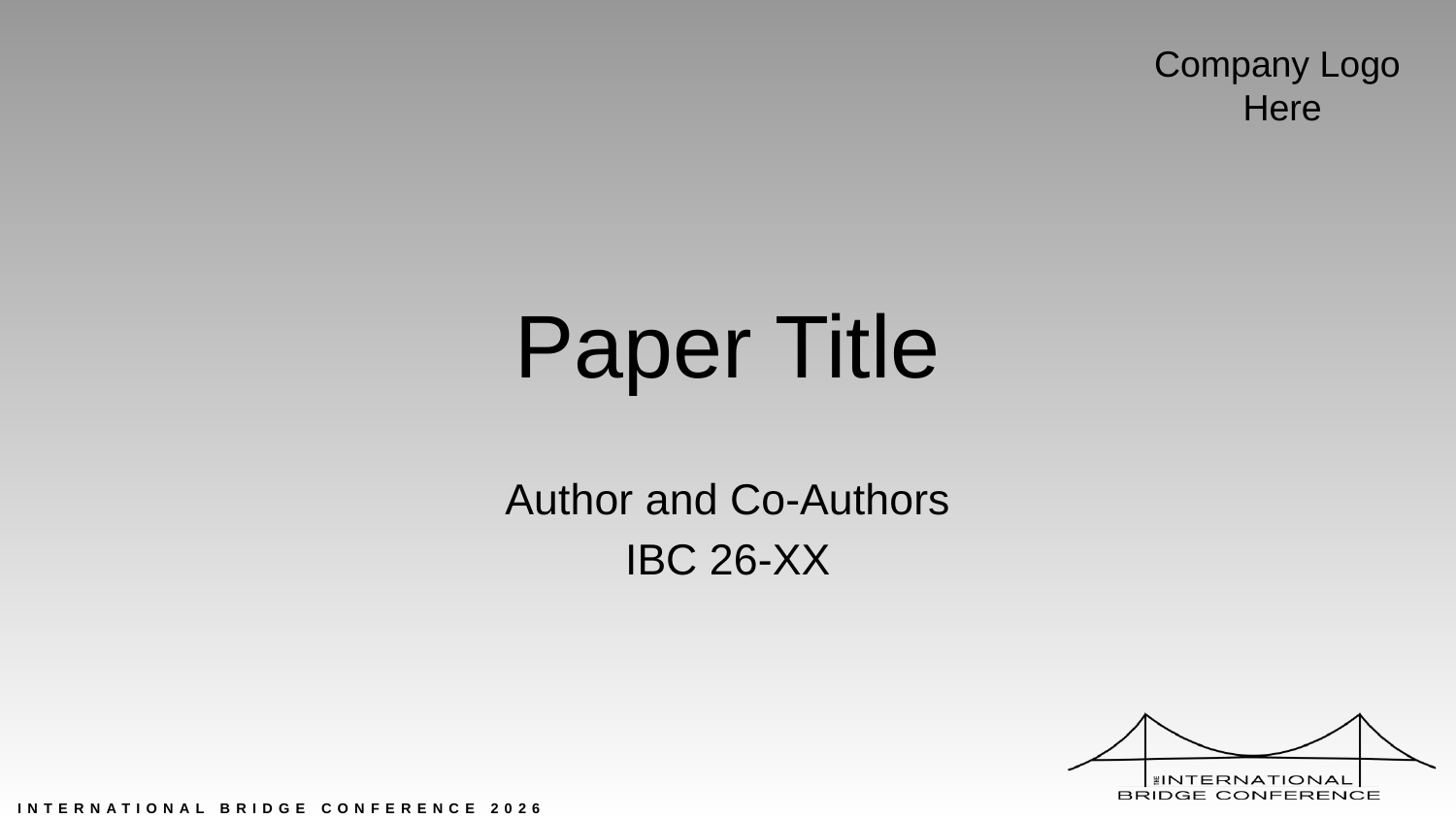

Company Logo
Here
# Paper Title
Author and Co-Authors
IBC 26-XX